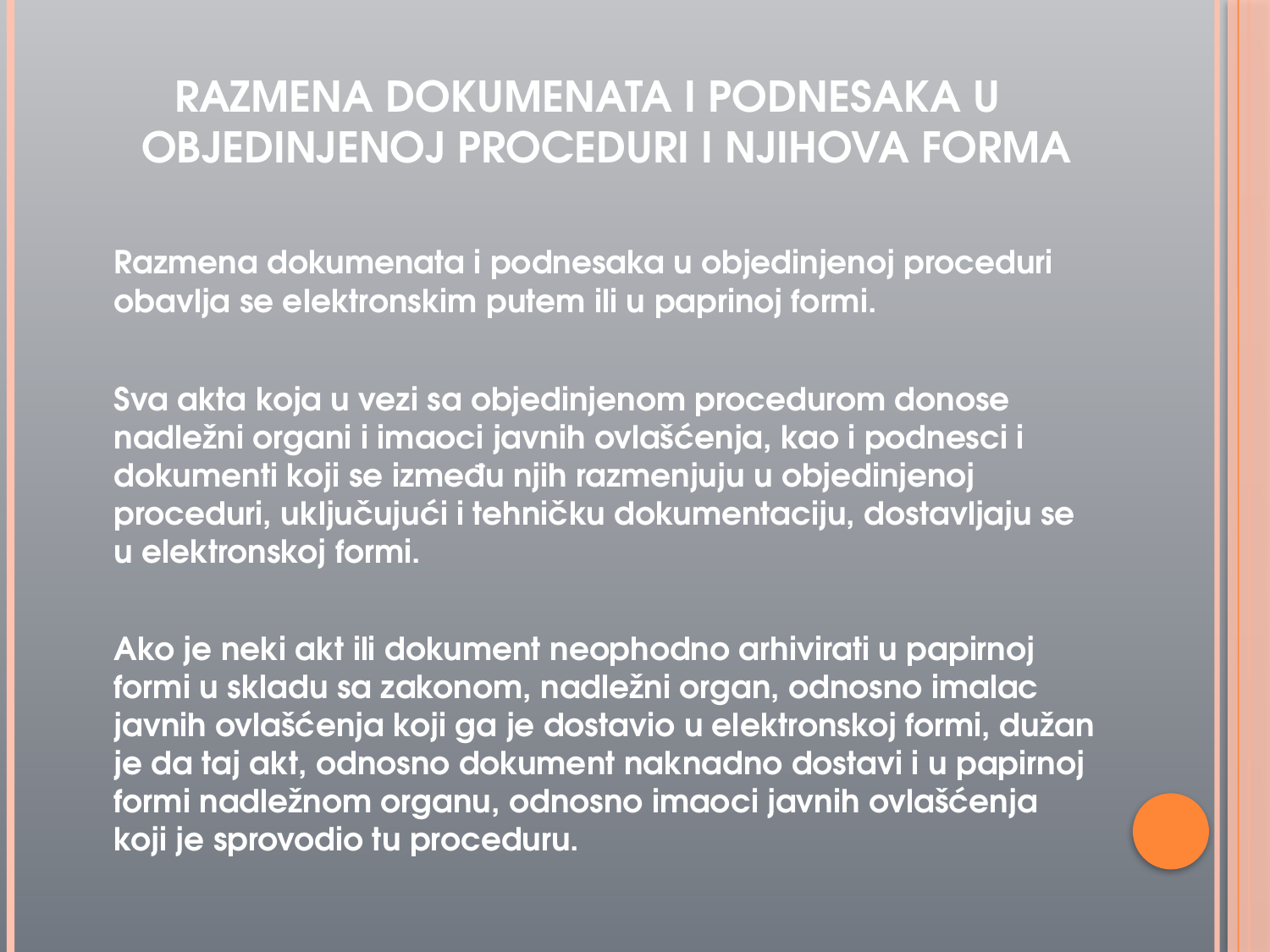

RAZMENA DOKUMENATA I PODNESAKA U OBJEDINJENOJ PROCEDURI I NJIHOVA FORMA

	Razmena dokumenata i podnesaka u objedinjenoj proceduri obavlja se elektronskim putem ili u paprinoj formi.

	Sva akta koja u vezi sa objedinjenom procedurom donose nadležni organi i imaoci javnih ovlašćenja, kao i podnesci i dokumenti koji se između njih razmenjuju u objedinjenoj proceduri, uključujući i tehničku dokumentaciju, dostavljaju se u elektronskoj formi.

	Ako je neki akt ili dokument neophodno arhivirati u papirnoj formi u skladu sa zakonom, nadležni organ, odnosno imalac javnih ovlašćenja koji ga je dostavio u elektronskoj formi, dužan je da taj akt, odnosno dokument naknadno dostavi i u papirnoj formi nadležnom organu, odnosno imaoci javnih ovlašćenja koji je sprovodio tu proceduru.